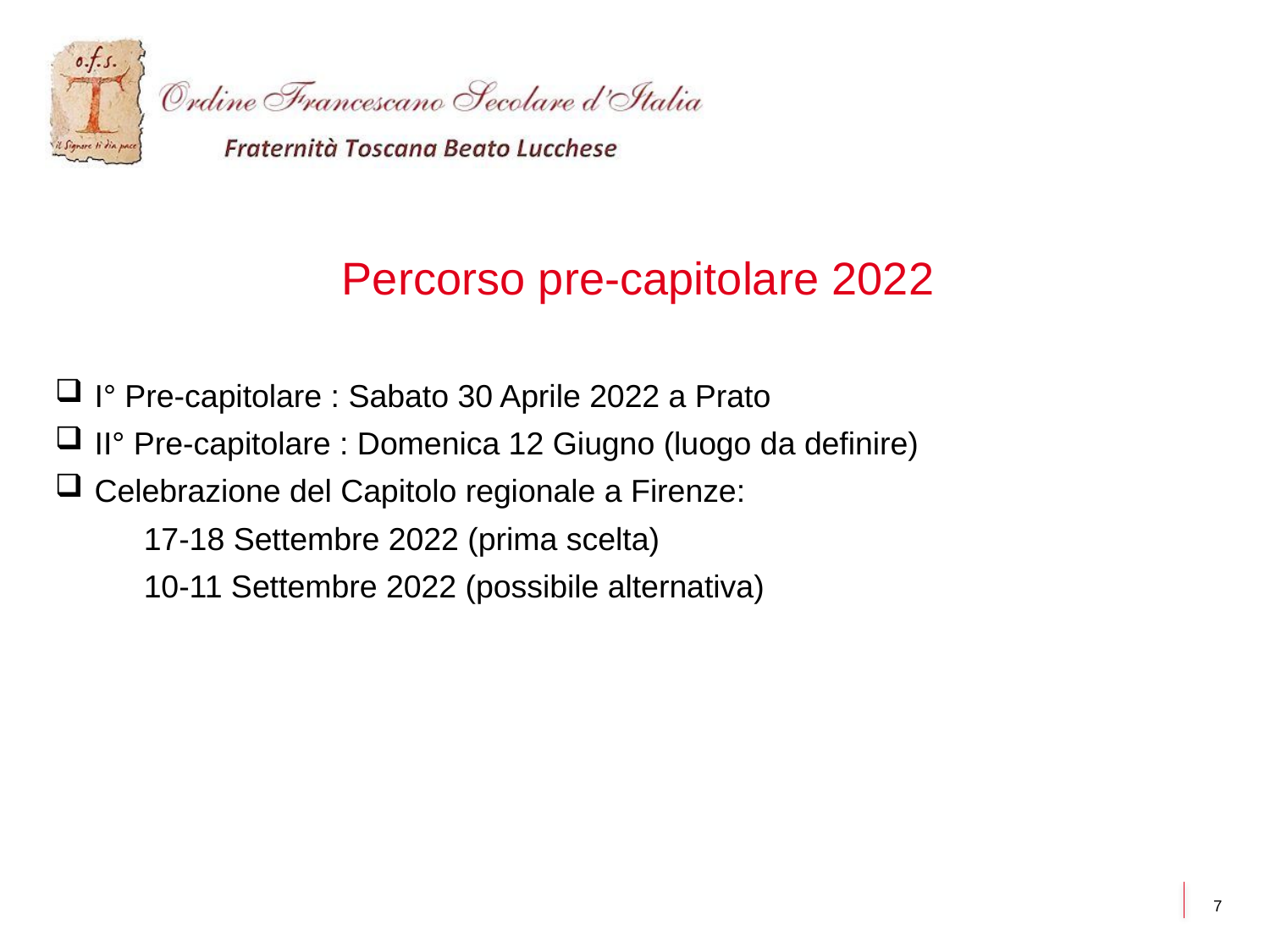

# Percorso pre-capitolare 2022
I° Pre-capitolare : Sabato 30 Aprile 2022 a Prato
II° Pre-capitolare : Domenica 12 Giugno (luogo da definire)
Celebrazione del Capitolo regionale a Firenze:
          17-18 Settembre 2022 (prima scelta)
          10-11 Settembre 2022 (possibile alternativa)